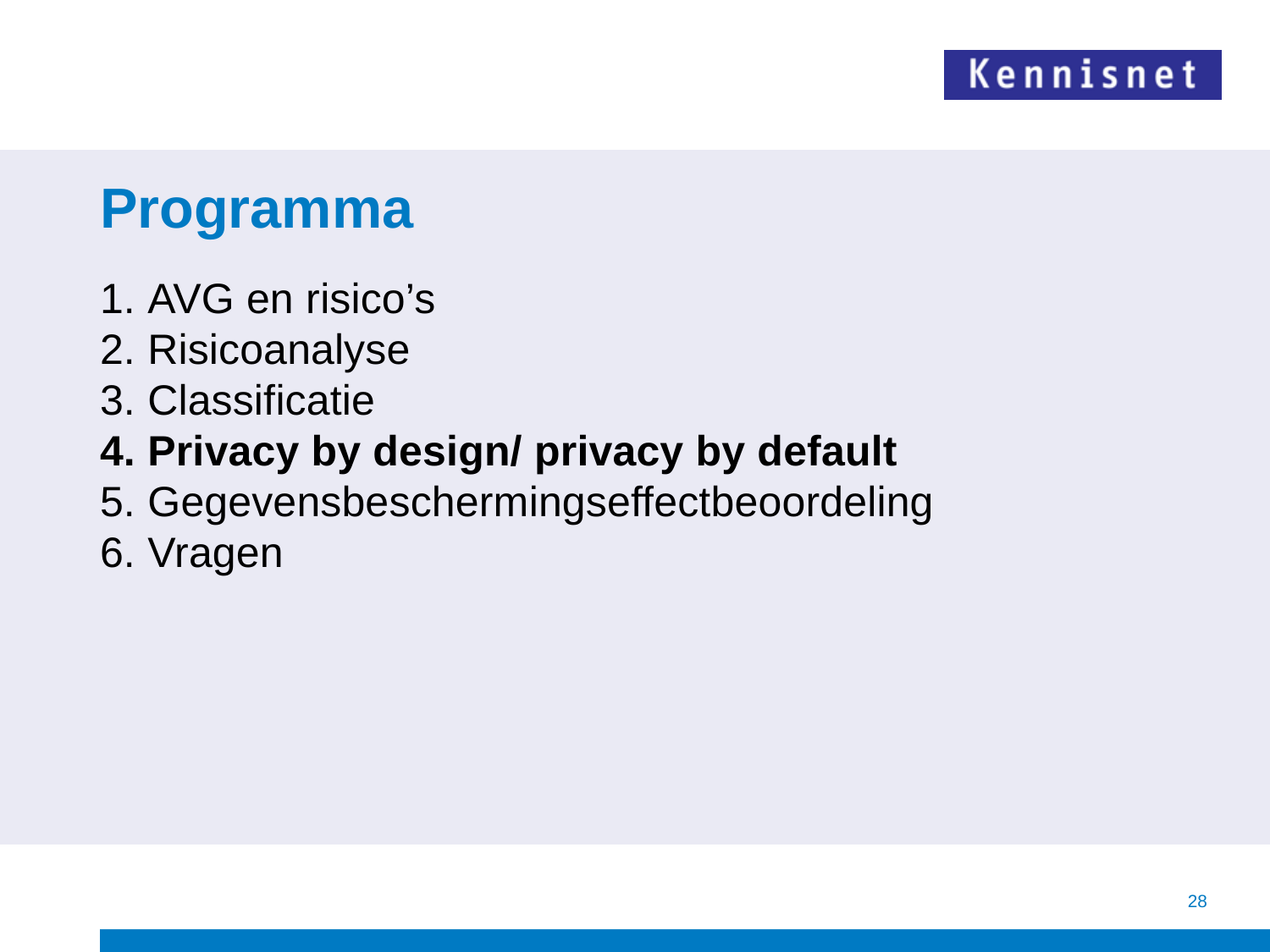

# Programma
AVG en risico’s
Risicoanalyse
Classificatie
Privacy by design/ privacy by default
Gegevensbeschermingseffectbeoordeling
Vragen

28